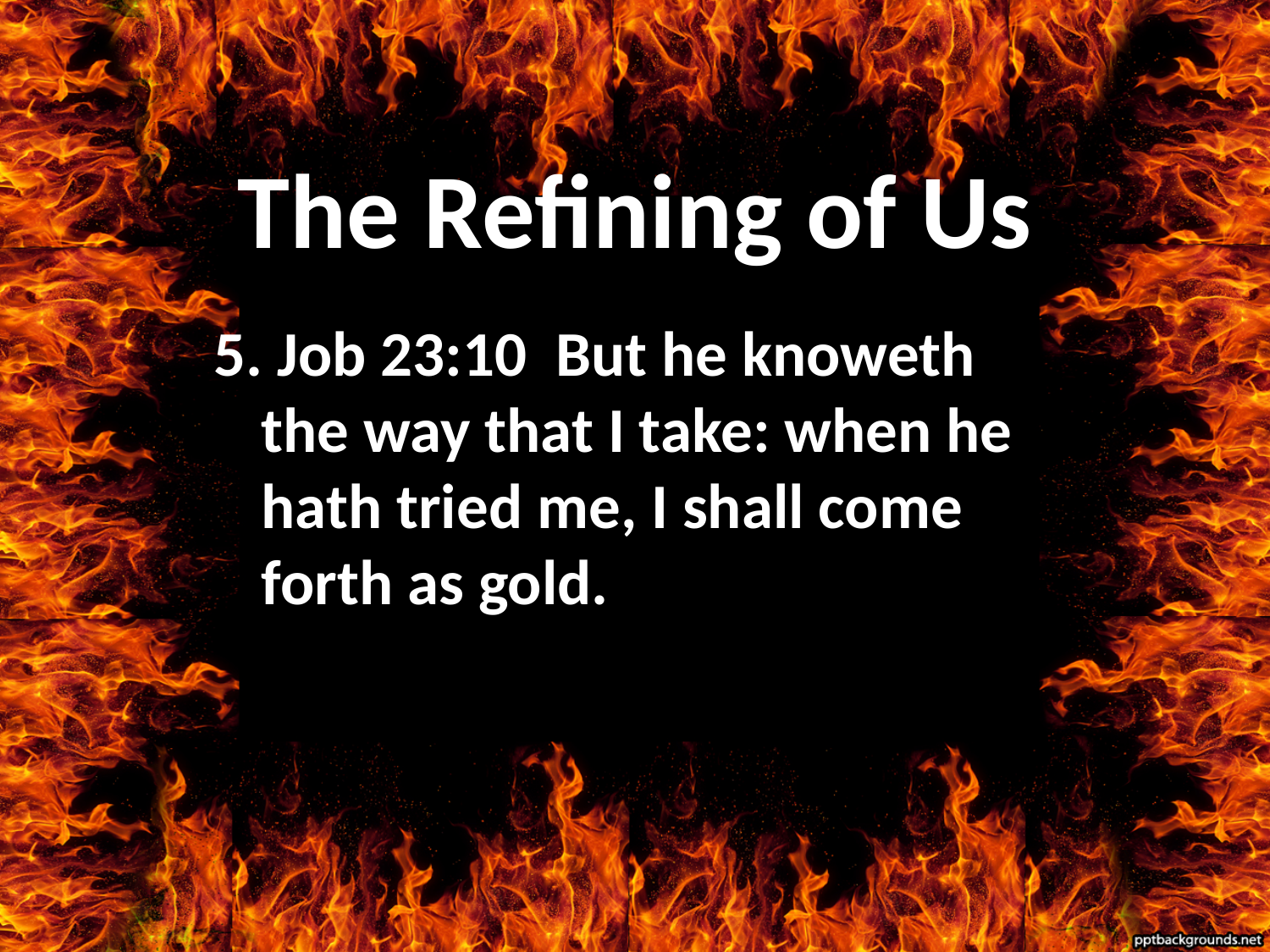

# The Refining of Us
5. Job 23:10  But he knoweth the way that I take: when he hath tried me, I shall come forth as gold.